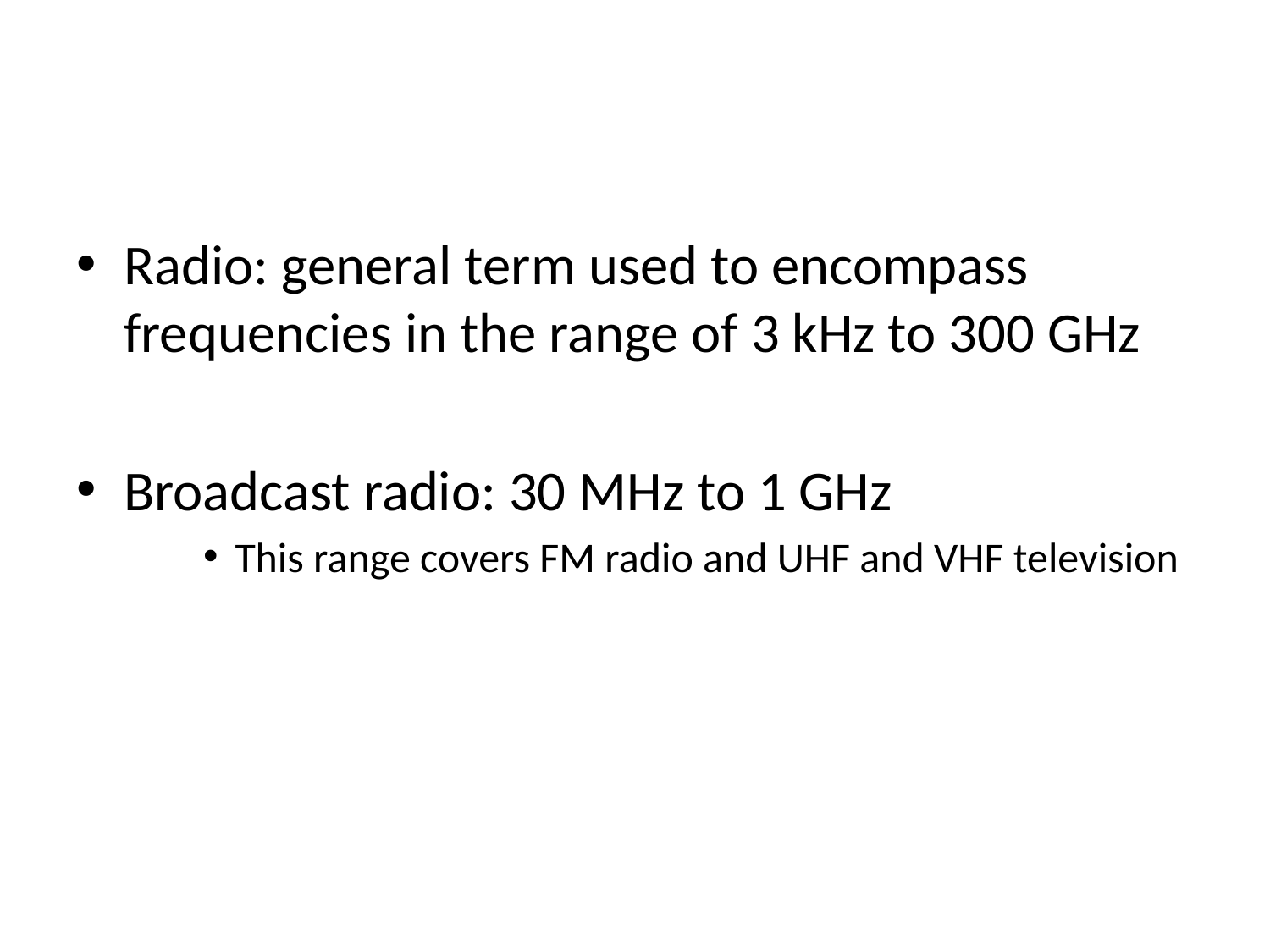

#
Radio: general term used to encompass frequencies in the range of 3 kHz to 300 GHz

Broadcast radio: 30 MHz to 1 GHz
This range covers FM radio and UHF and VHF television